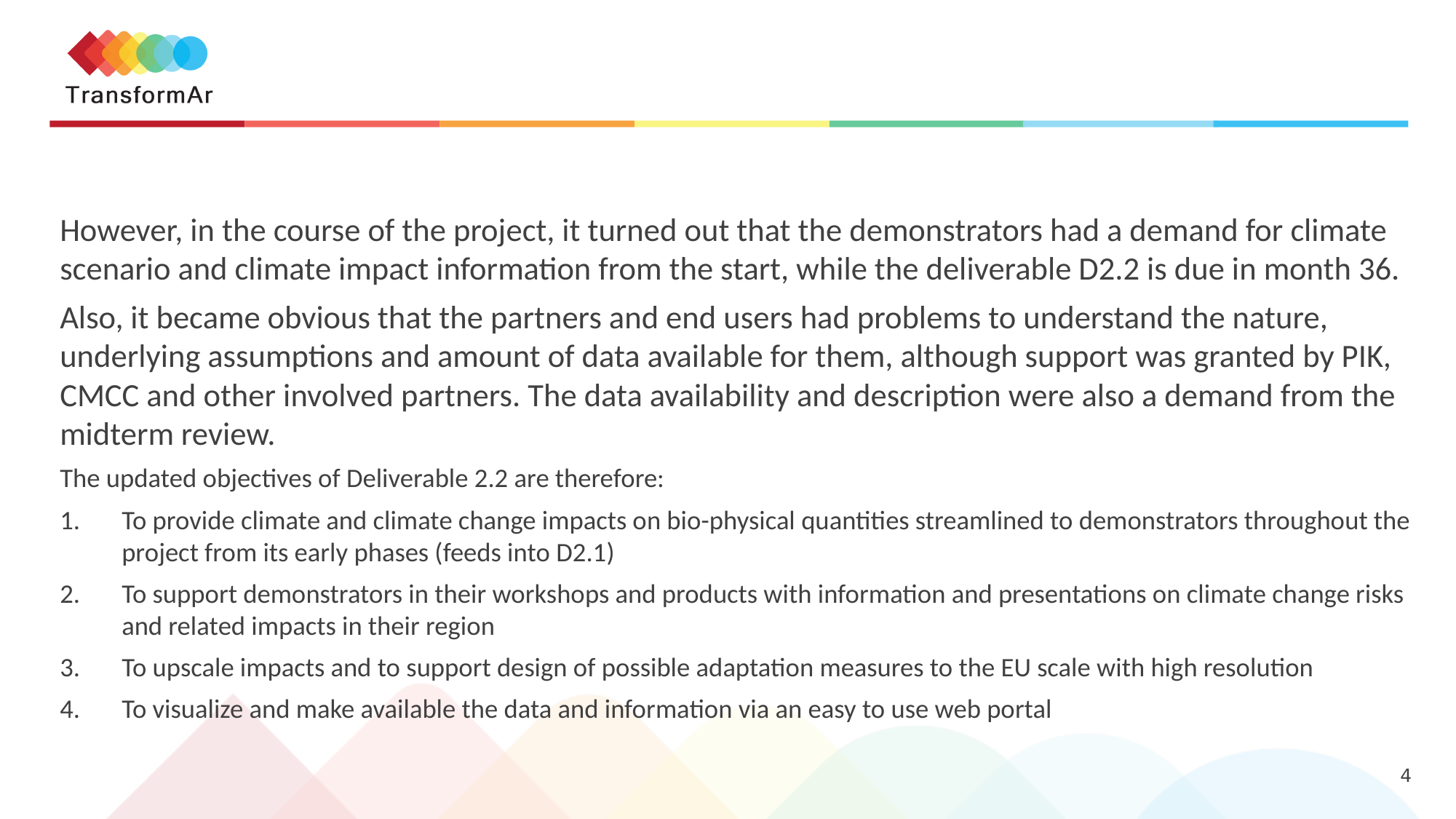

#

However, in the course of the project, it turned out that the demonstrators had a demand for climate scenario and climate impact information from the start, while the deliverable D2.2 is due in month 36.
Also, it became obvious that the partners and end users had problems to understand the nature, underlying assumptions and amount of data available for them, although support was granted by PIK, CMCC and other involved partners. The data availability and description were also a demand from the midterm review.
The updated objectives of Deliverable 2.2 are therefore:
To provide climate and climate change impacts on bio-physical quantities streamlined to demonstrators throughout the project from its early phases (feeds into D2.1)
To support demonstrators in their workshops and products with information and presentations on climate change risks and related impacts in their region
To upscale impacts and to support design of possible adaptation measures to the EU scale with high resolution
To visualize and make available the data and information via an easy to use web portal
4